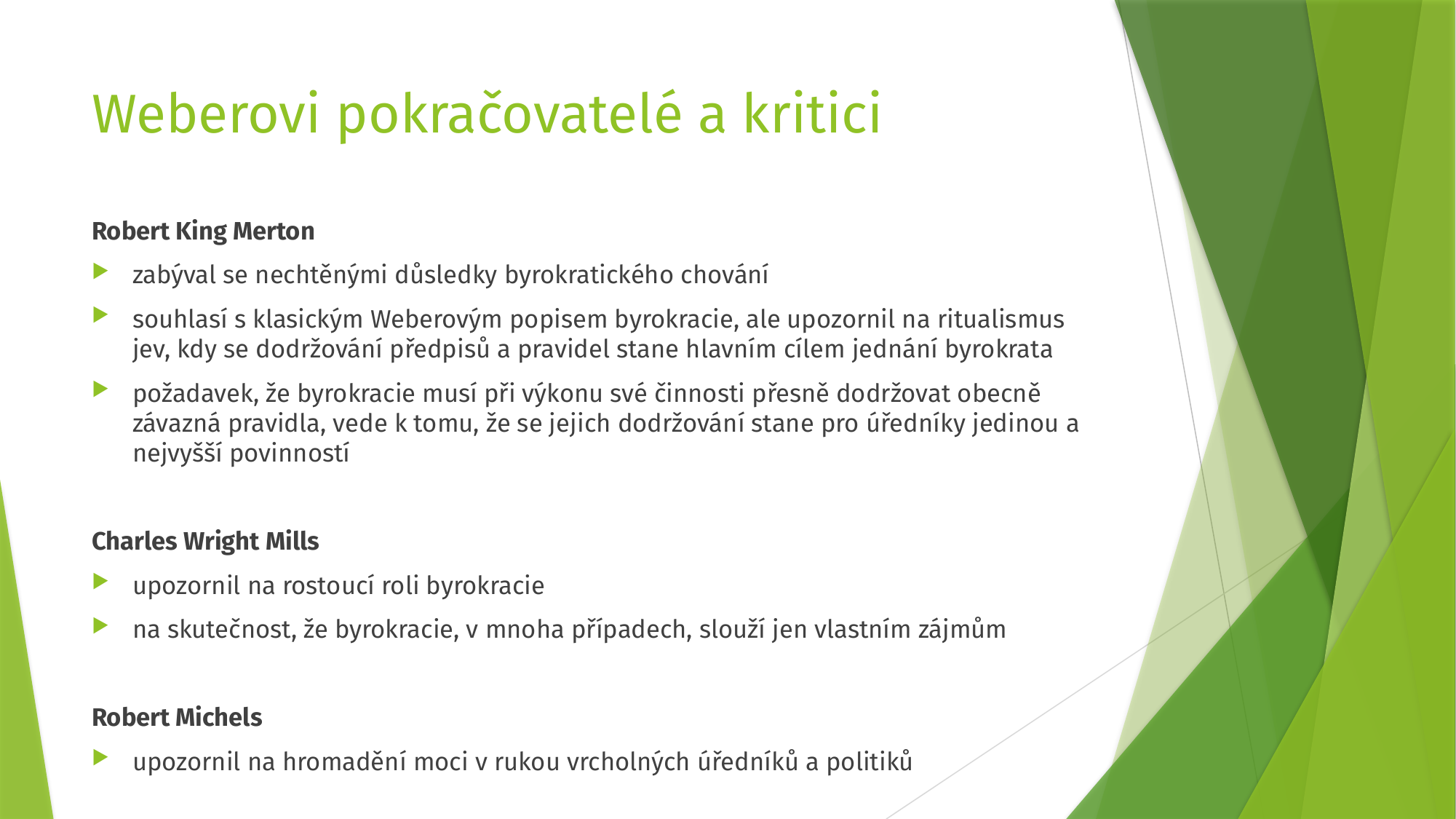

# Weberovi pokračovatelé a kritici
Robert King Merton
zabýval se nechtěnými důsledky byrokratického chování
souhlasí s klasickým Weberovým popisem byrokracie, ale upozornil na ritualismus jev, kdy se dodržování předpisů a pravidel stane hlavním cílem jednání byrokrata
požadavek, že byrokracie musí při výkonu své činnosti přesně dodržovat obecně závazná pravidla, vede k tomu, že se jejich dodržování stane pro úředníky jedinou a nejvyšší povinností

Charles Wright Mills
upozornil na rostoucí roli byrokracie
na skutečnost, že byrokracie, v mnoha případech, slouží jen vlastním zájmům

Robert Michels
upozornil na hromadění moci v rukou vrcholných úředníků a politiků